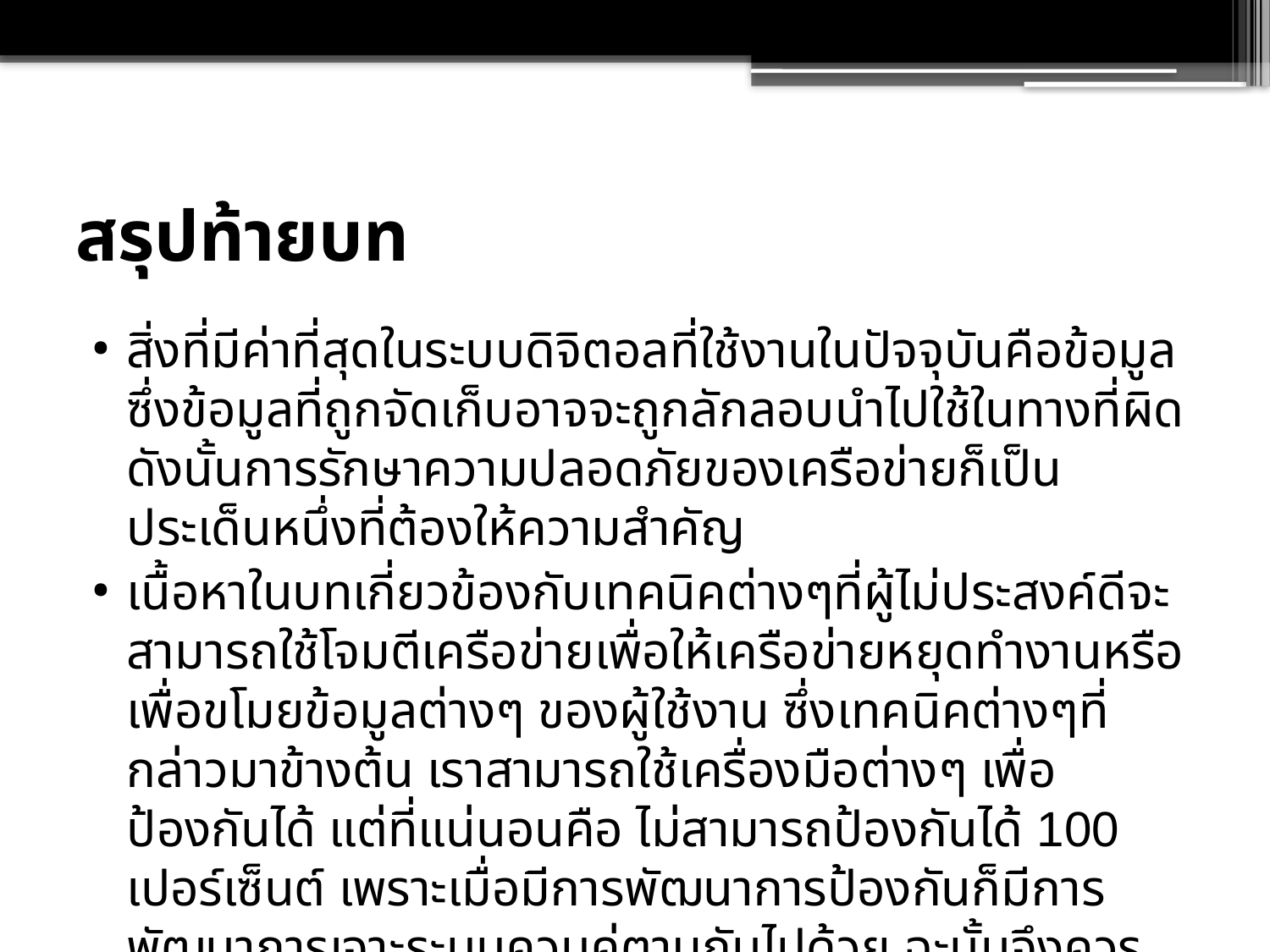

# สรุปท้ายบท
สิ่งที่มีค่าที่สุดในระบบดิจิตอลที่ใช้งานในปัจจุบันคือข้อมูล ซึ่งข้อมูลที่ถูกจัดเก็บอาจจะถูกลักลอบนำไปใช้ในทางที่ผิด ดังนั้นการรักษาความปลอดภัยของเครือข่ายก็เป็นประเด็นหนึ่งที่ต้องให้ความสำคัญ
เนื้อหาในบทเกี่ยวข้องกับเทคนิคต่างๆที่ผู้ไม่ประสงค์ดีจะสามารถใช้โจมตีเครือข่ายเพื่อให้เครือข่ายหยุดทำงานหรือเพื่อขโมยข้อมูลต่างๆ ของผู้ใช้งาน ซึ่งเทคนิคต่างๆที่กล่าวมาข้างต้น เราสามารถใช้เครื่องมือต่างๆ เพื่อป้องกันได้ แต่ที่แน่นอนคือ ไม่สามารถป้องกันได้ 100 เปอร์เซ็นต์ เพราะเมื่อมีการพัฒนาการป้องกันก็มีการพัฒนาการเจาะระบบควบคู่ตามกันไปด้วย ฉะนั้นจึงควรรู้จักติดตามข่าวสารต่างๆที่เกี่ยวกับความปลอดภัยในระบบอยู่เนืองๆ